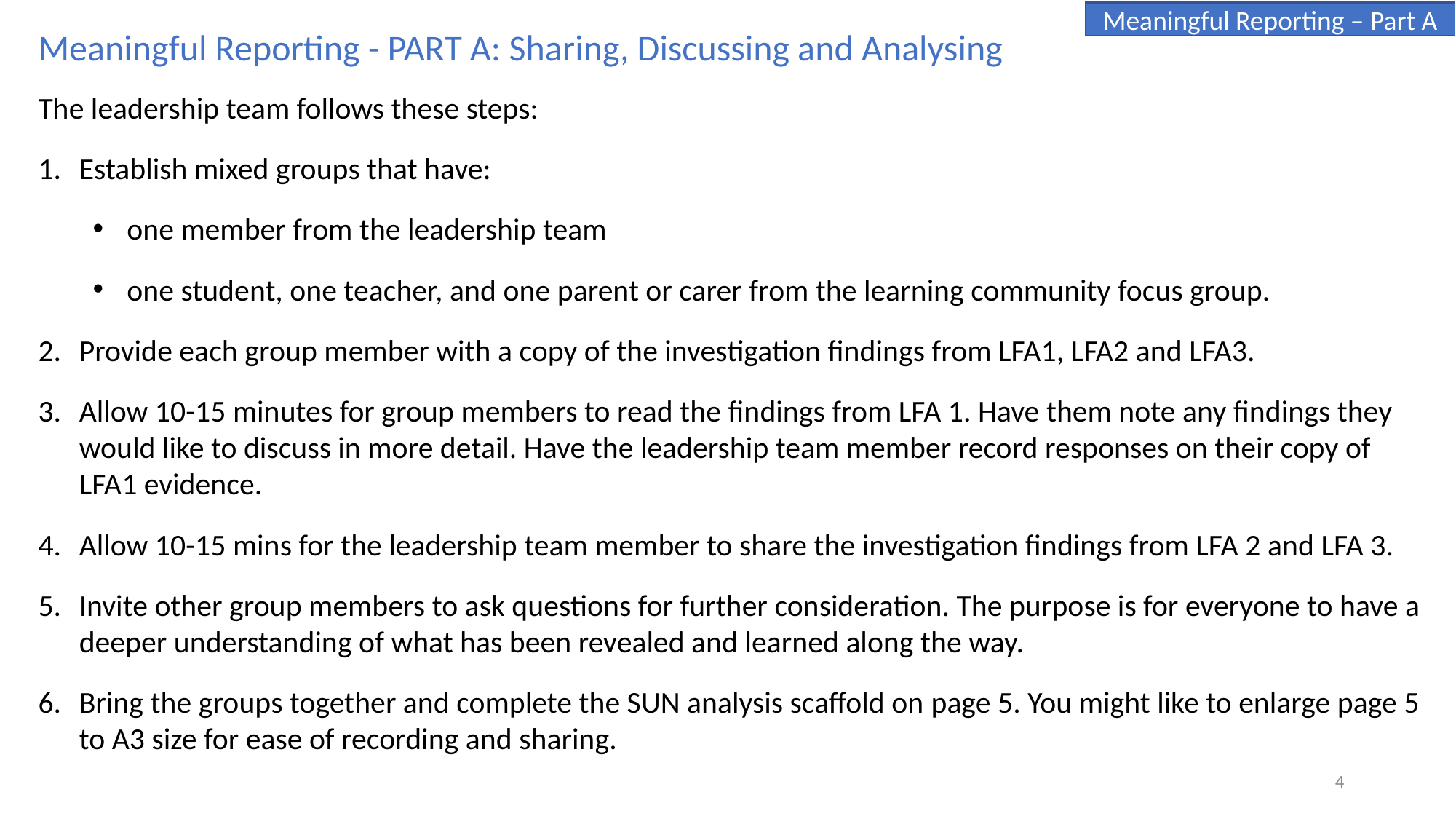

Meaningful Reporting – Part A
Meaningful Reporting - PART A: Sharing, Discussing and Analysing
The leadership team follows these steps:
Establish mixed groups that have:
one member from the leadership team
one student, one teacher, and one parent or carer from the learning community focus group.
Provide each group member with a copy of the investigation findings from LFA1, LFA2 and LFA3.
Allow 10-15 minutes for group members to read the findings from LFA 1. Have them note any findings they would like to discuss in more detail. Have the leadership team member record responses on their copy of LFA1 evidence.
Allow 10-15 mins for the leadership team member to share the investigation findings from LFA 2 and LFA 3.
Invite other group members to ask questions for further consideration. The purpose is for everyone to have a deeper understanding of what has been revealed and learned along the way.
Bring the groups together and complete the SUN analysis scaffold on page 5. You might like to enlarge page 5 to A3 size for ease of recording and sharing.
4